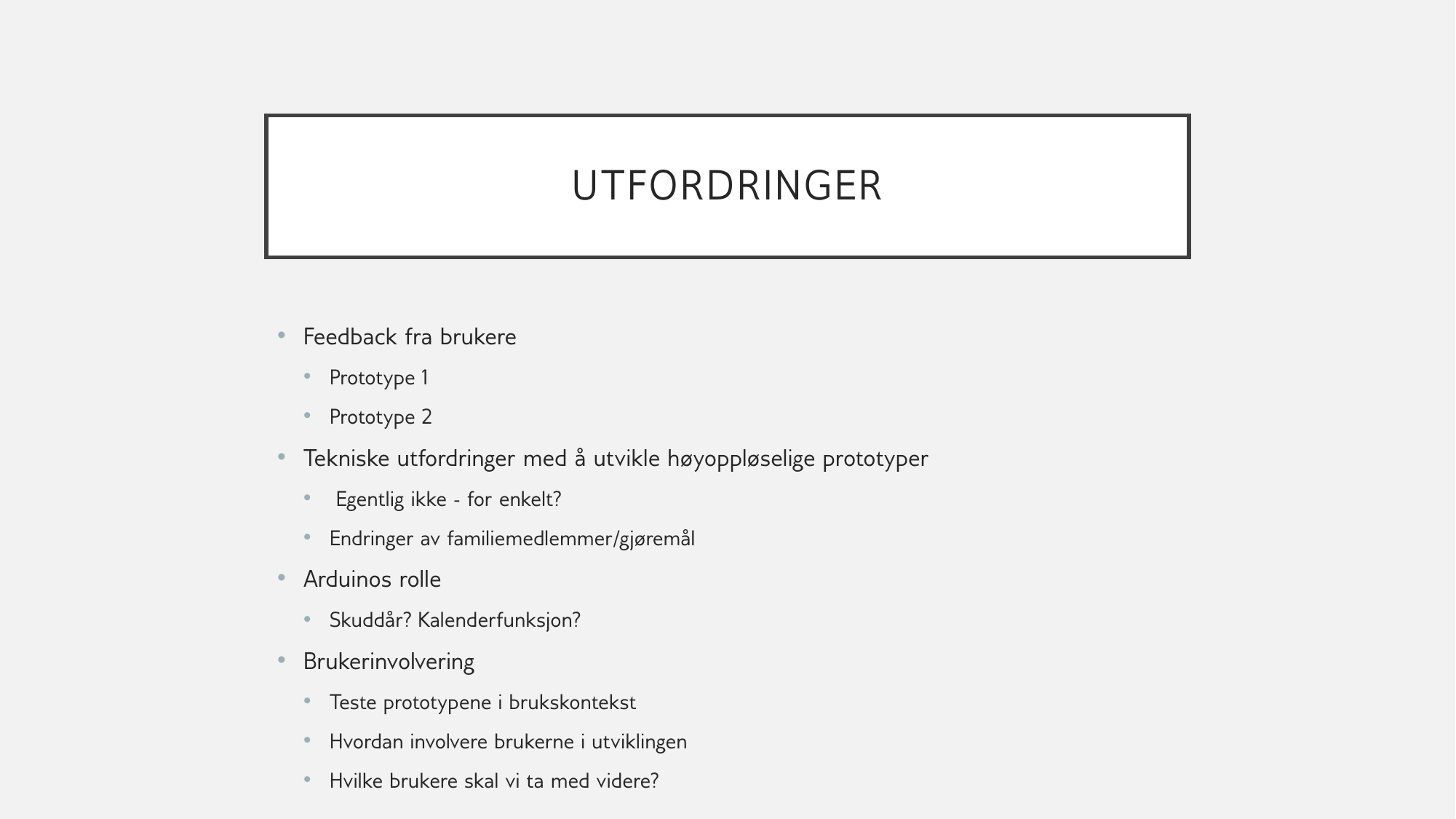

# Utfordringer
Feedback fra brukere
Prototype 1
Prototype 2
Tekniske utfordringer med å utvikle høyoppløselige prototyper
 Egentlig ikke - for enkelt?
Endringer av familiemedlemmer/gjøremål
Arduinos rolle
Skuddår? Kalenderfunksjon?
Brukerinvolvering
Teste prototypene i brukskontekst
Hvordan involvere brukerne i utviklingen
Hvilke brukere skal vi ta med videre?